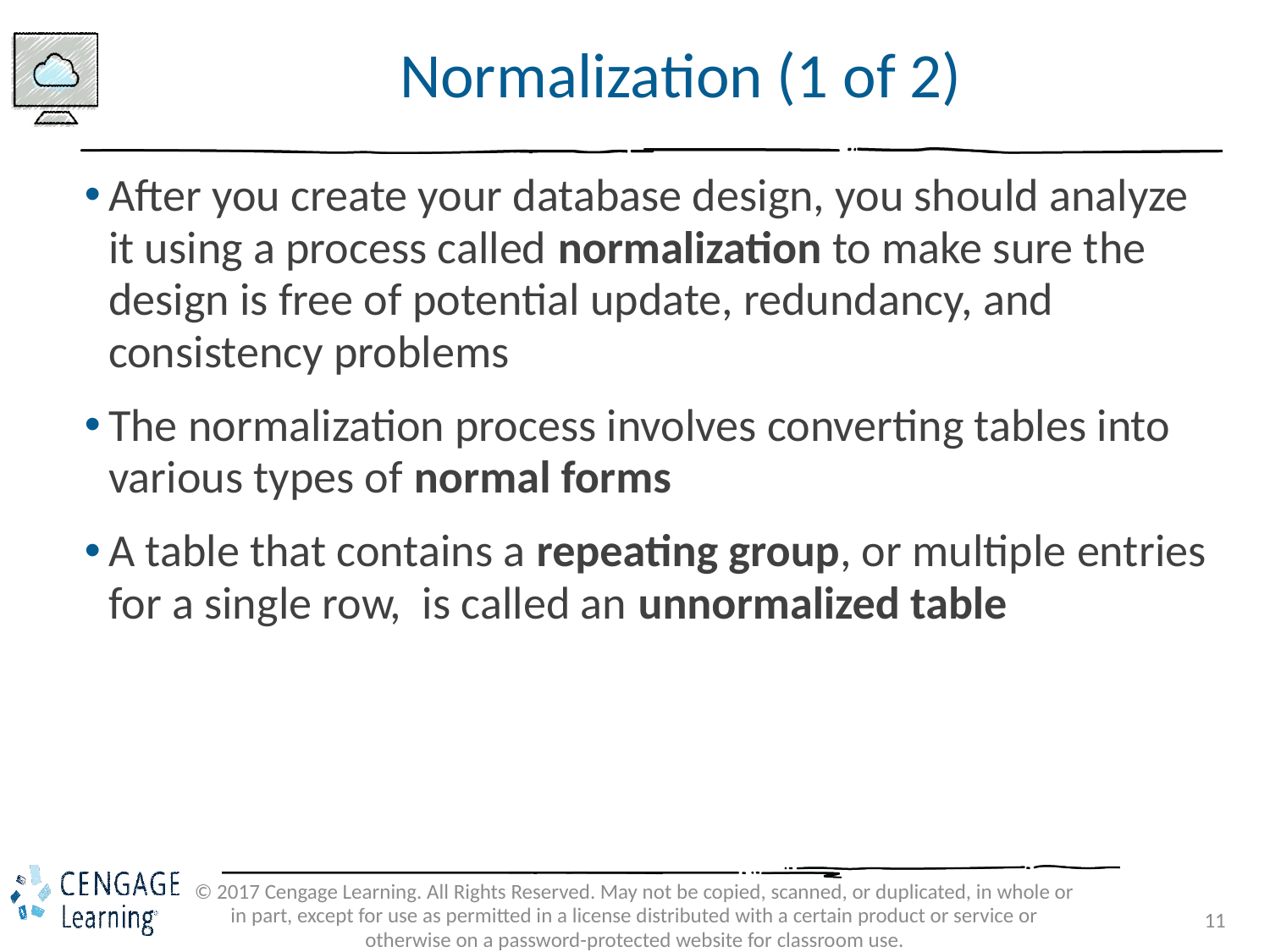

# Normalization (1 of 2)
After you create your database design, you should analyze it using a process called normalization to make sure the design is free of potential update, redundancy, and consistency problems
The normalization process involves converting tables into various types of normal forms
A table that contains a repeating group, or multiple entries for a single row,  is called an unnormalized table